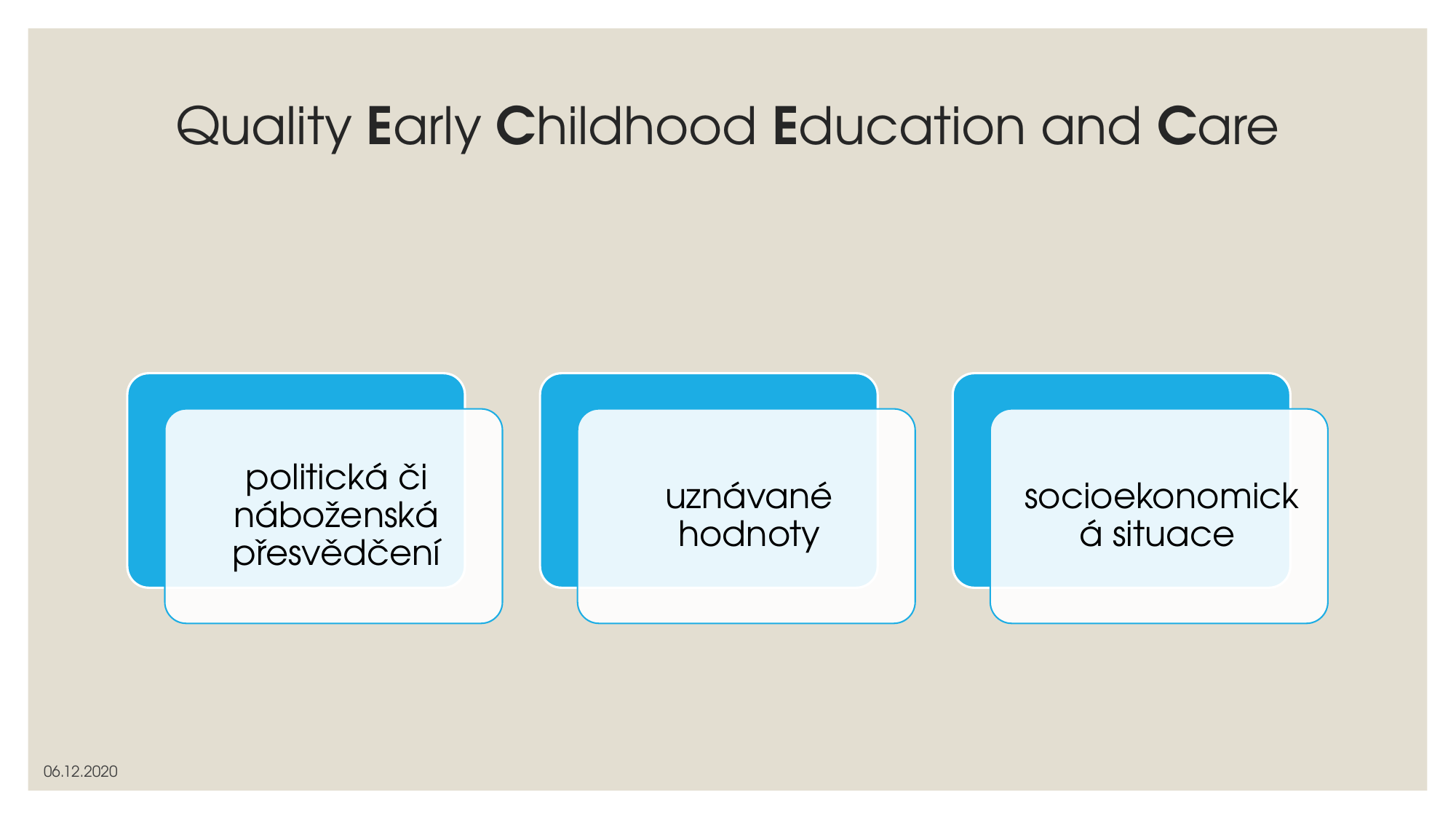

# Quality Early Childhood Education and Care
politická či náboženská přesvědčení
uznávané hodnoty
socioekonomická situace
06.12.2020